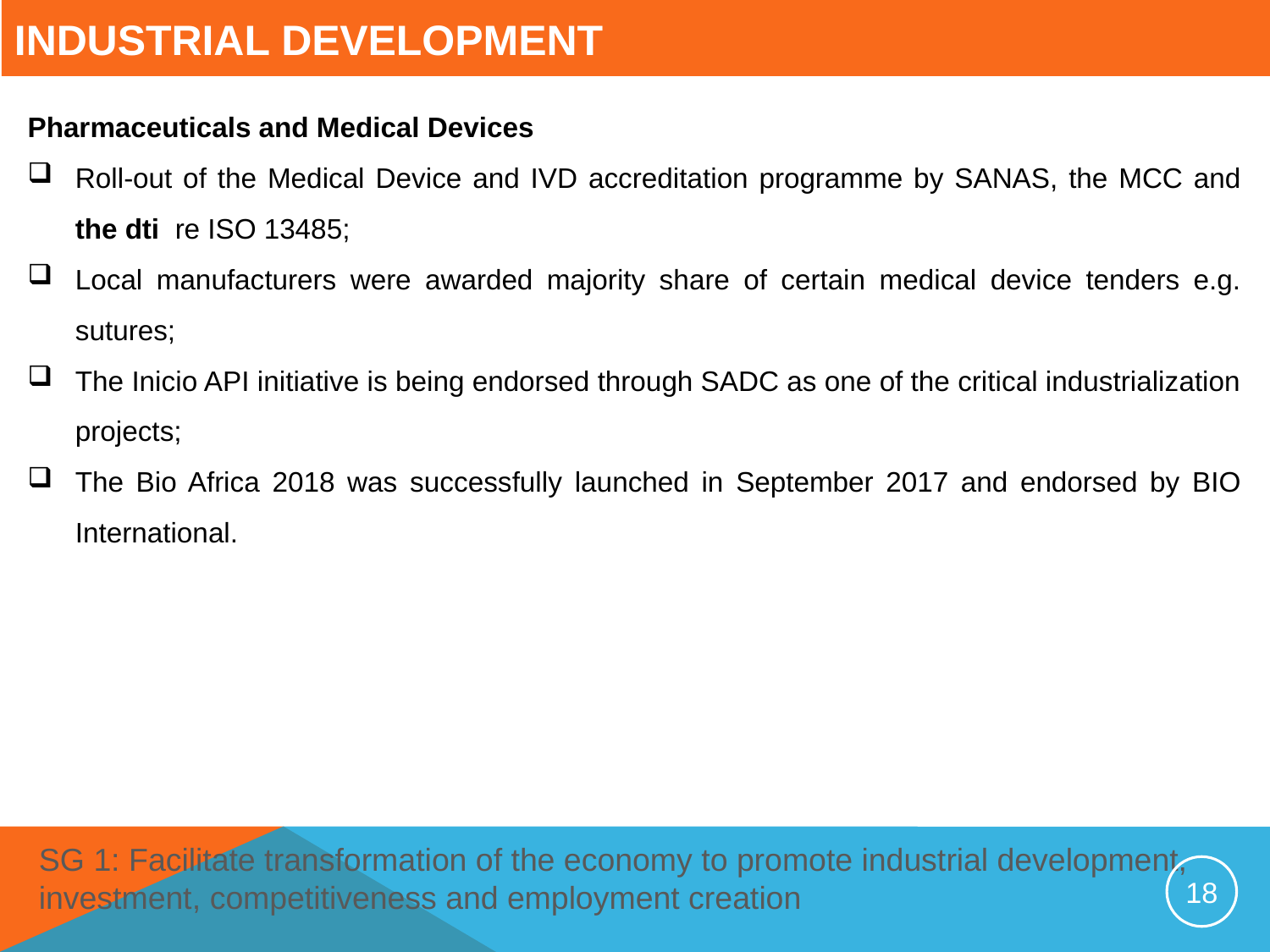

# Industrial Development
Pharmaceuticals and Medical Devices
Roll-out of the Medical Device and IVD accreditation programme by SANAS, the MCC and the dti  re ISO 13485;
Local manufacturers were awarded majority share of certain medical device tenders e.g. sutures;
The Inicio API initiative is being endorsed through SADC as one of the critical industrialization projects;
The Bio Africa 2018 was successfully launched in September 2017 and endorsed by BIO International.

SG 1: Facilitate transformation of the economy to promote industrial development, investment, competitiveness and employment creation
18